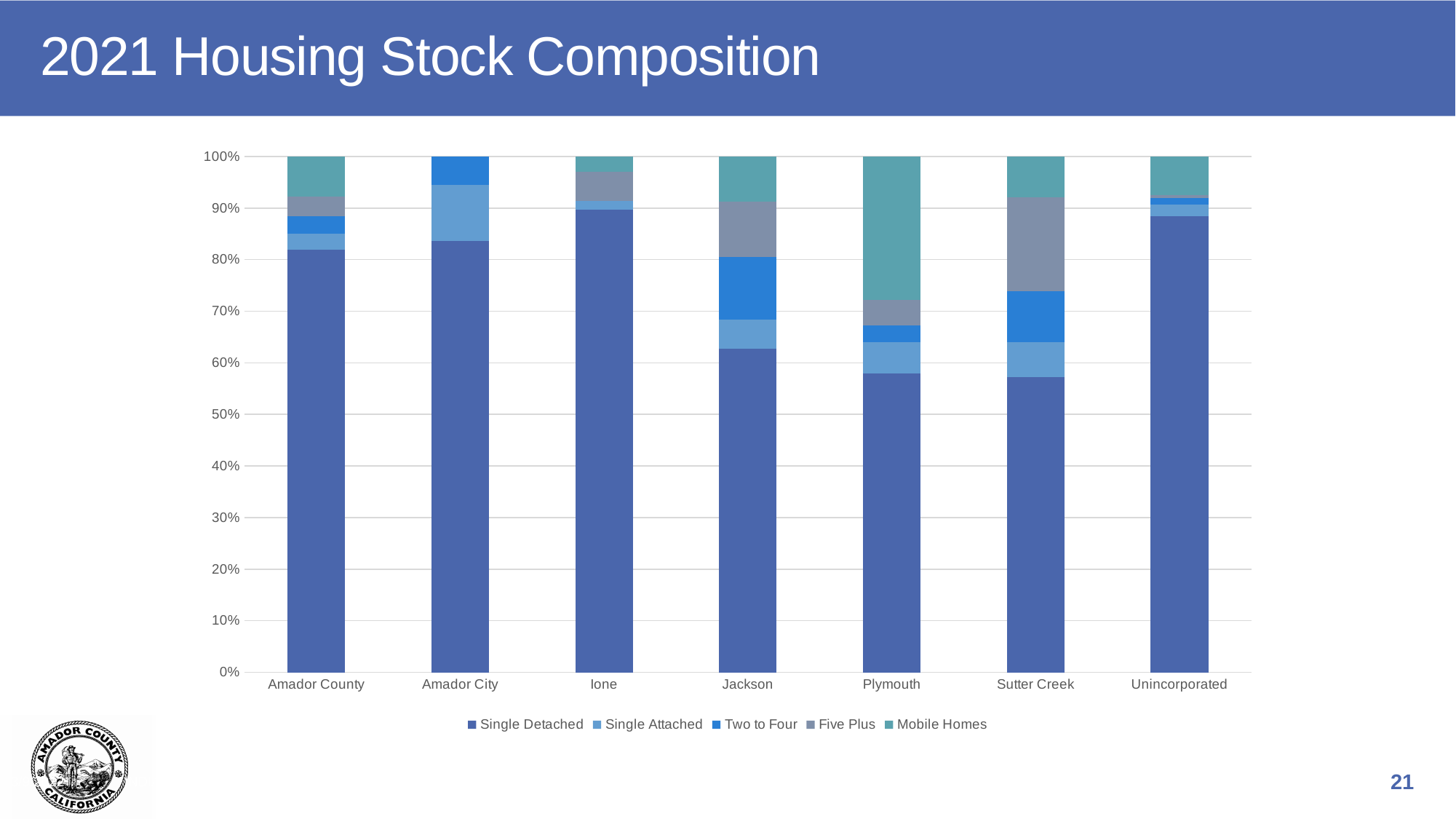

# 2021 Housing Stock Composition

### Chart

| Category | Single Detached | Single Attached | Two to Four | Five Plus | Mobile Homes |
|---|---|---|---|---|---|
| Amador County | 15068.0 | 571.0 | 609.0 | 701.0 | 1432.0 |
| Amador City | 92.0 | 12.0 | 6.0 | 0.0 | 0.0 |
| Ione | 1628.0 | 31.0 | 0.0 | 104.0 | 53.0 |
| Jackson | 1481.0 | 134.0 | 288.0 | 252.0 | 208.0 |
| Plymouth | 290.0 | 30.0 | 16.0 | 25.0 | 139.0 |
| Sutter Creek | 804.0 | 94.0 | 140.0 | 254.0 | 112.0 |
| Unincorporated | 10773.0 | 270.0 | 159.0 | 66.0 | 920.0 |
3/9/2022
Indian Wells General Plan 2040
21